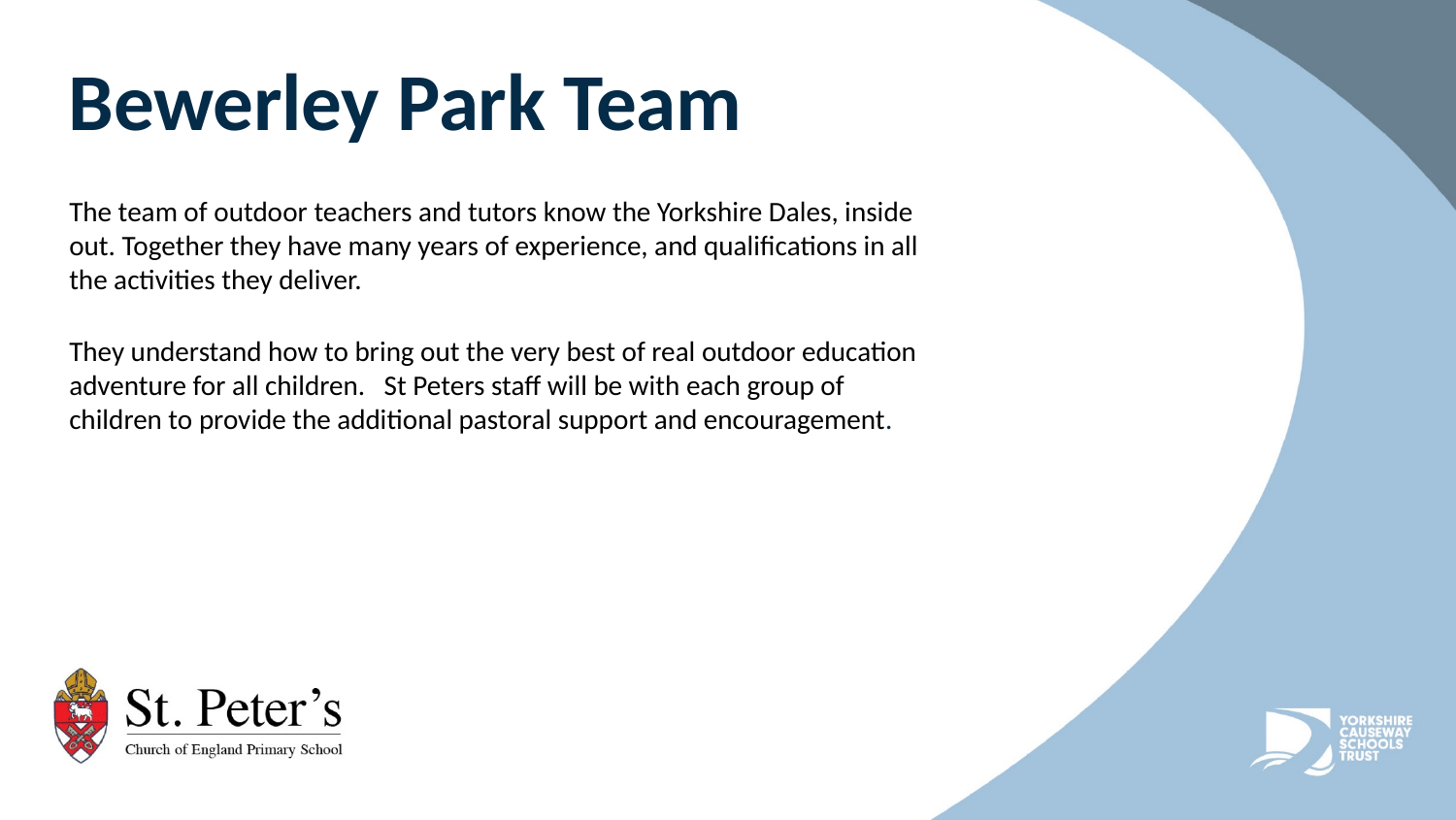

# Bewerley Park Team
The team of outdoor teachers and tutors know the Yorkshire Dales, inside out. Together they have many years of experience, and qualifications in all the activities they deliver.

They understand how to bring out the very best of real outdoor education adventure for all children.   St Peters staff will be with each group of children to provide the additional pastoral support and encouragement.